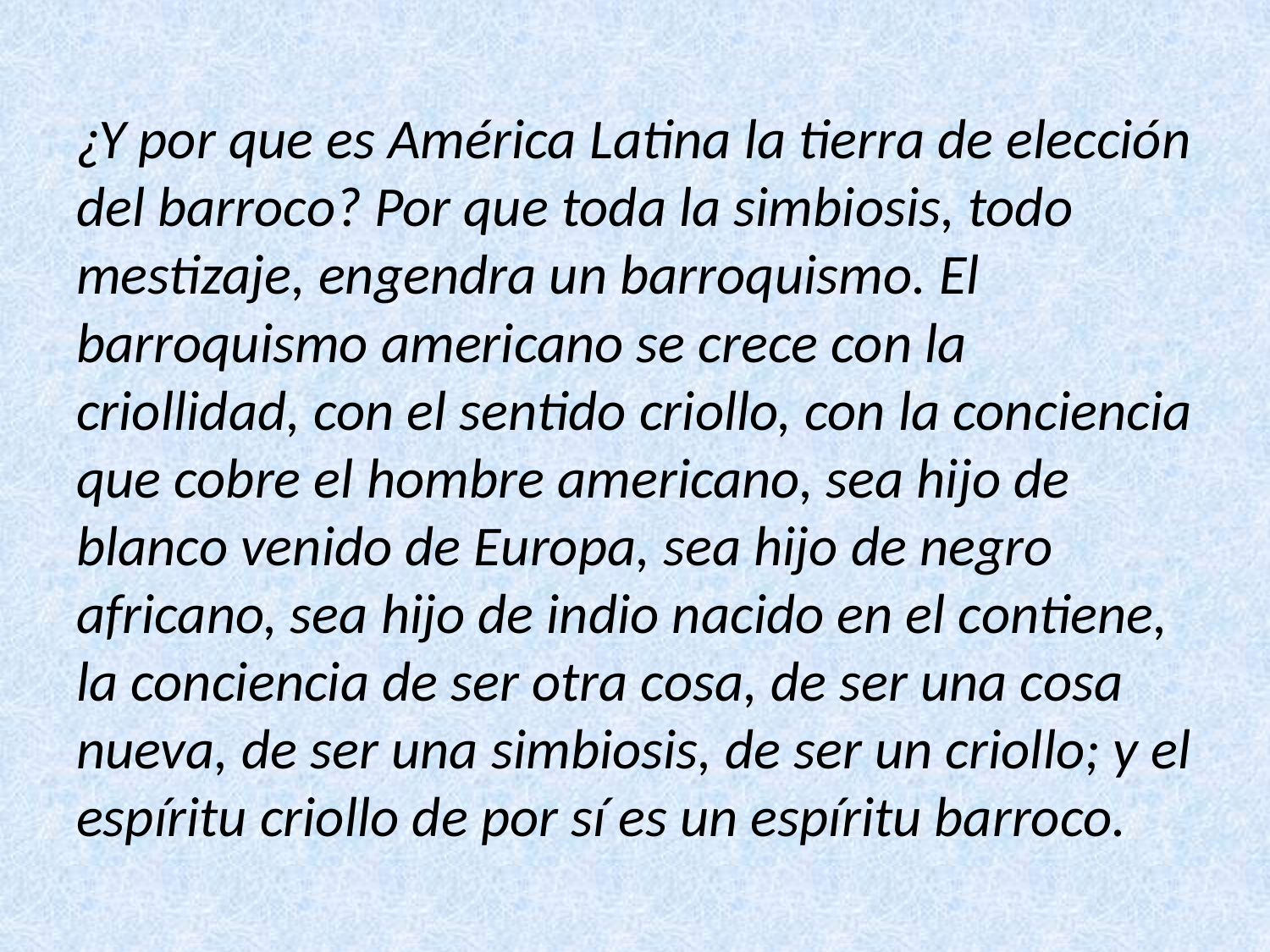

¿Y por que es América Latina la tierra de elección del barroco? Por que toda la simbiosis, todo mestizaje, engendra un barroquismo. El barroquismo americano se crece con la criollidad, con el sentido criollo, con la conciencia que cobre el hombre americano, sea hijo de blanco venido de Europa, sea hijo de negro africano, sea hijo de indio nacido en el contiene, la conciencia de ser otra cosa, de ser una cosa nueva, de ser una simbiosis, de ser un criollo; y el espíritu criollo de por sí es un espíritu barroco.